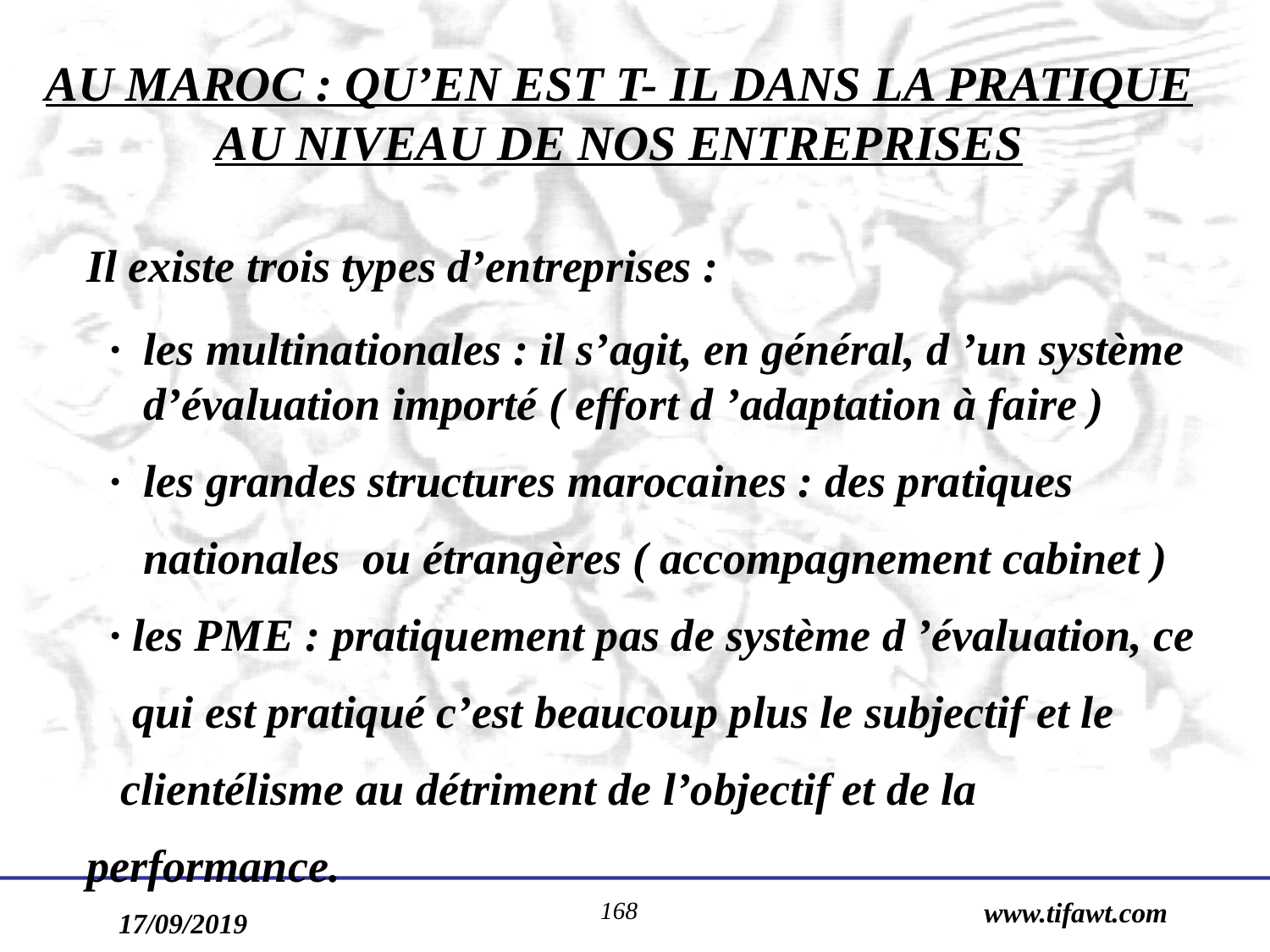

# AU MAROC : QU’EN EST T- IL DANS LA PRATIQUE AU NIVEAU DE NOS ENTREPRISES

Il existe trois types d’entreprises :

  ·  les multinationales : il s’agit, en général, d ’un système
     d’évaluation importé ( effort d ’adaptation à faire )
  ·  les grandes structures marocaines : des pratiques
     nationales  ou étrangères ( accompagnement cabinet )
  · les PME : pratiquement pas de système d ’évaluation, ce
    qui est pratiqué c’est beaucoup plus le subjectif et le
   clientélisme au détriment de l’objectif et de la performance.
168
www.tifawt.com
17/09/2019